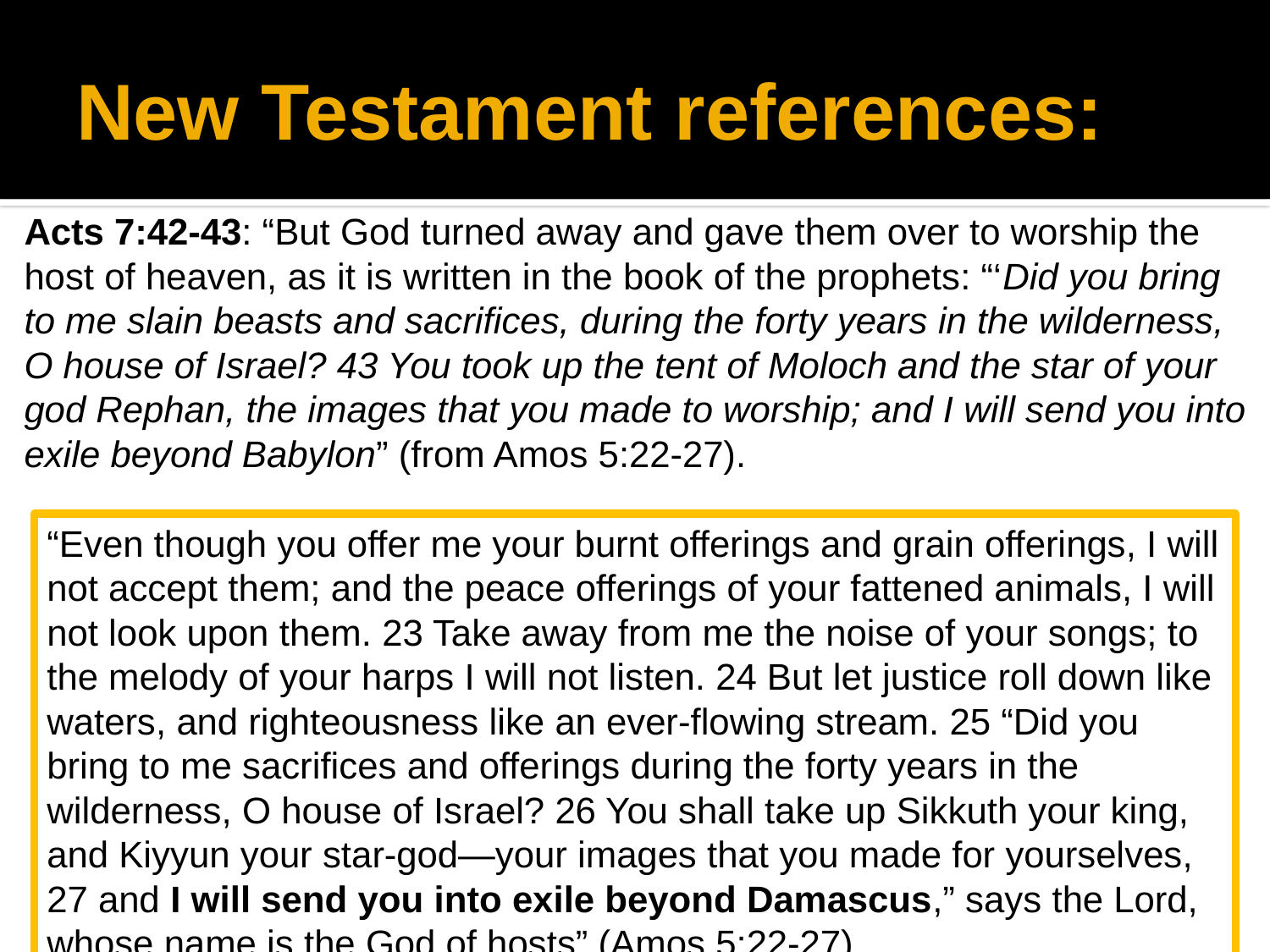

# New Testament references:
Acts 7:42-43: “But God turned away and gave them over to worship the host of heaven, as it is written in the book of the prophets: “‘Did you bring to me slain beasts and sacrifices, during the forty years in the wilderness, O house of Israel? 43 You took up the tent of Moloch and the star of your god Rephan, the images that you made to worship; and I will send you into exile beyond Babylon” (from Amos 5:22-27).

“Even though you offer me your burnt offerings and grain offerings, I will not accept them; and the peace offerings of your fattened animals, I will not look upon them. 23 Take away from me the noise of your songs; to the melody of your harps I will not listen. 24 But let justice roll down like waters, and righteousness like an ever-flowing stream. 25 “Did you bring to me sacrifices and offerings during the forty years in the wilderness, O house of Israel? 26 You shall take up Sikkuth your king, and Kiyyun your star-god—your images that you made for yourselves, 27 and I will send you into exile beyond Damascus,” says the Lord, whose name is the God of hosts” (Amos 5:22-27)